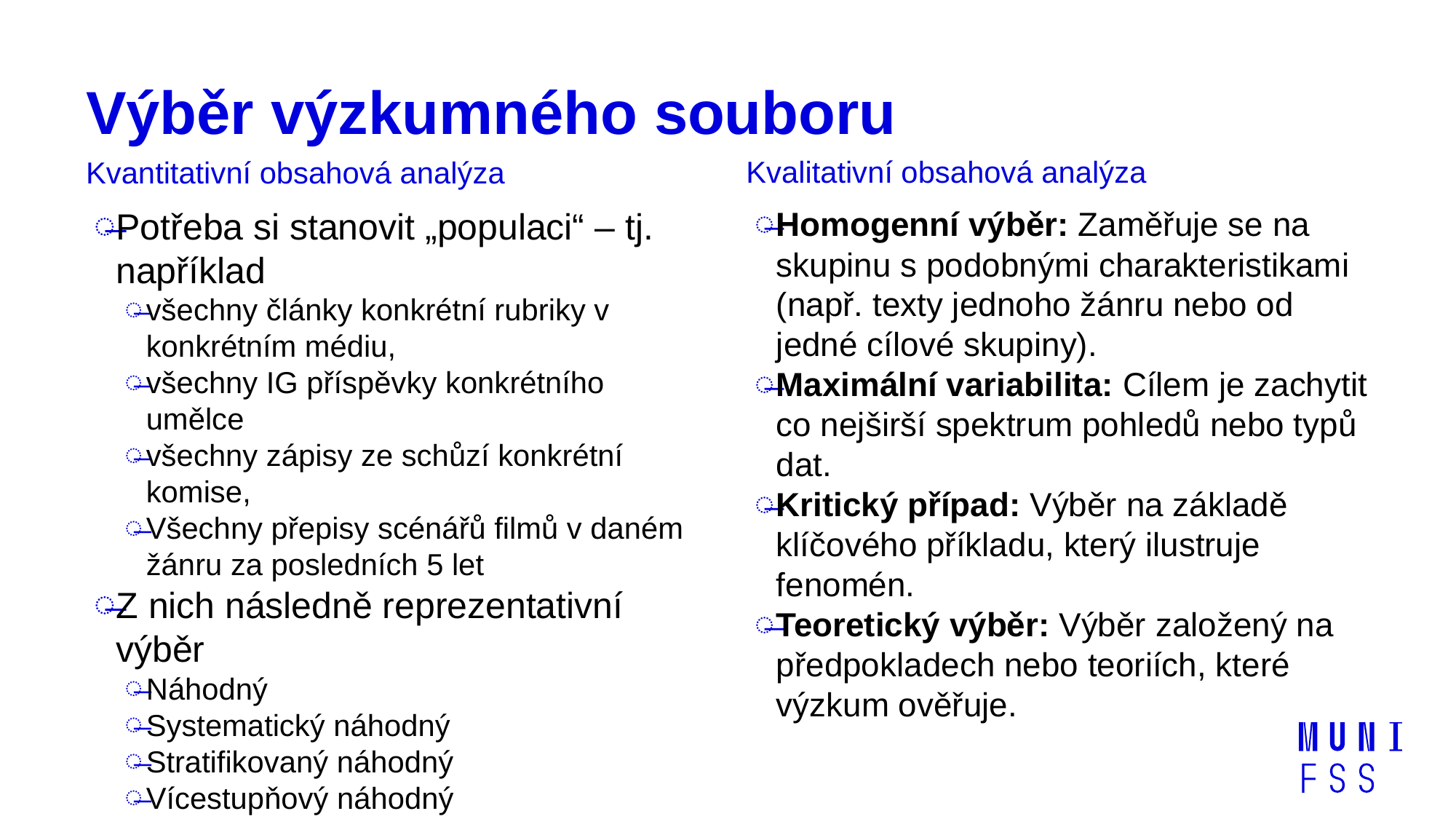

# Výběr výzkumného souboru
Kvalitativní obsahová analýza
Kvantitativní obsahová analýza
Potřeba si stanovit „populaci“ – tj. například
všechny články konkrétní rubriky v konkrétním médiu,
všechny IG příspěvky konkrétního umělce
všechny zápisy ze schůzí konkrétní komise,
Všechny přepisy scénářů filmů v daném žánru za posledních 5 let
Z nich následně reprezentativní výběr
Náhodný
Systematický náhodný
Stratifikovaný náhodný
Vícestupňový náhodný
Homogenní výběr: Zaměřuje se na skupinu s podobnými charakteristikami (např. texty jednoho žánru nebo od jedné cílové skupiny).
Maximální variabilita: Cílem je zachytit co nejširší spektrum pohledů nebo typů dat.
Kritický případ: Výběr na základě klíčového příkladu, který ilustruje fenomén.
Teoretický výběr: Výběr založený na předpokladech nebo teoriích, které výzkum ověřuje.